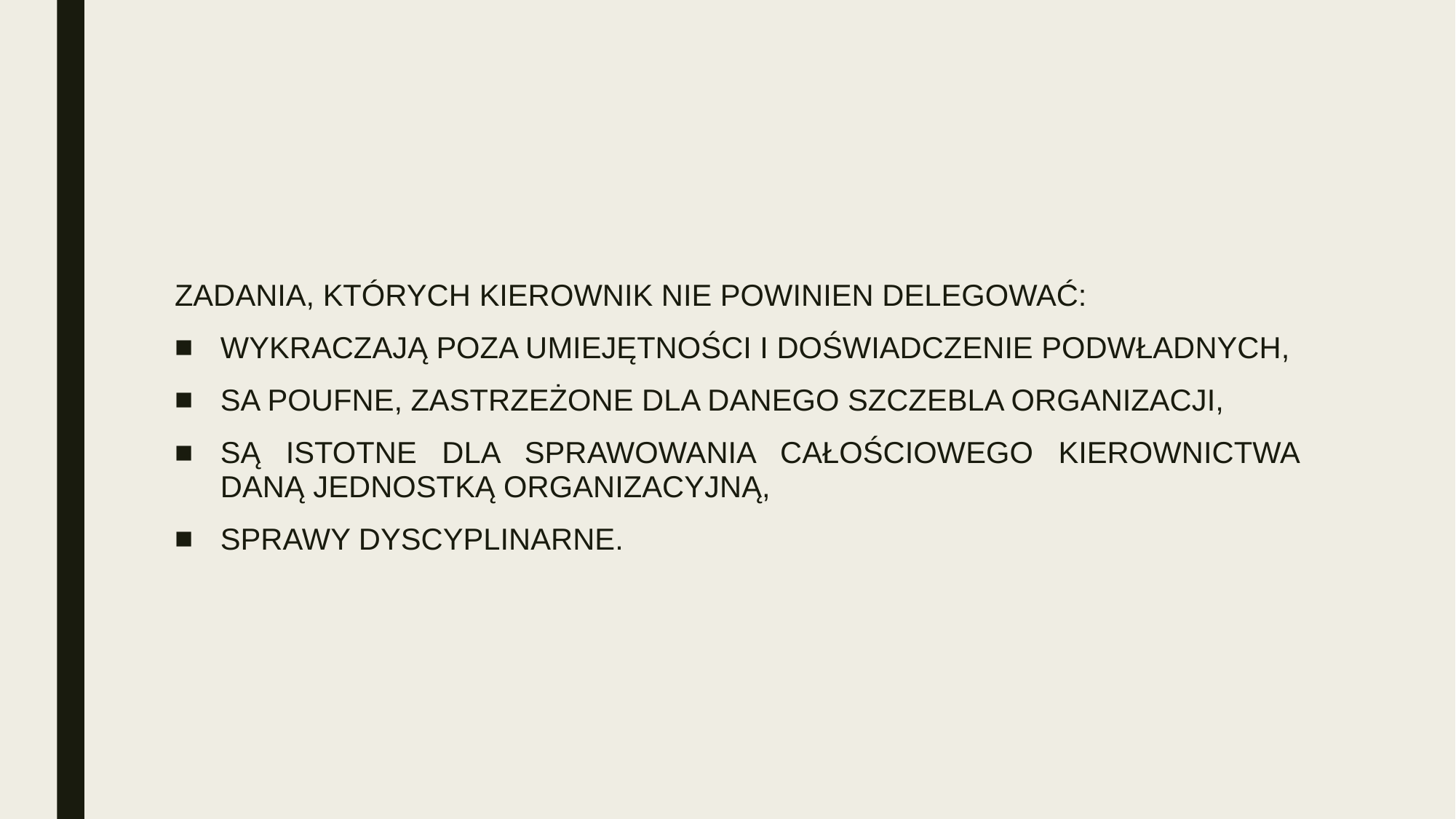

#
ZADANIA, KTÓRYCH KIEROWNIK NIE POWINIEN DELEGOWAĆ:
WYKRACZAJĄ POZA UMIEJĘTNOŚCI I DOŚWIADCZENIE PODWŁADNYCH,
SA POUFNE, ZASTRZEŻONE DLA DANEGO SZCZEBLA ORGANIZACJI,
SĄ ISTOTNE DLA SPRAWOWANIA CAŁOŚCIOWEGO KIEROWNICTWA DANĄ JEDNOSTKĄ ORGANIZACYJNĄ,
SPRAWY DYSCYPLINARNE.